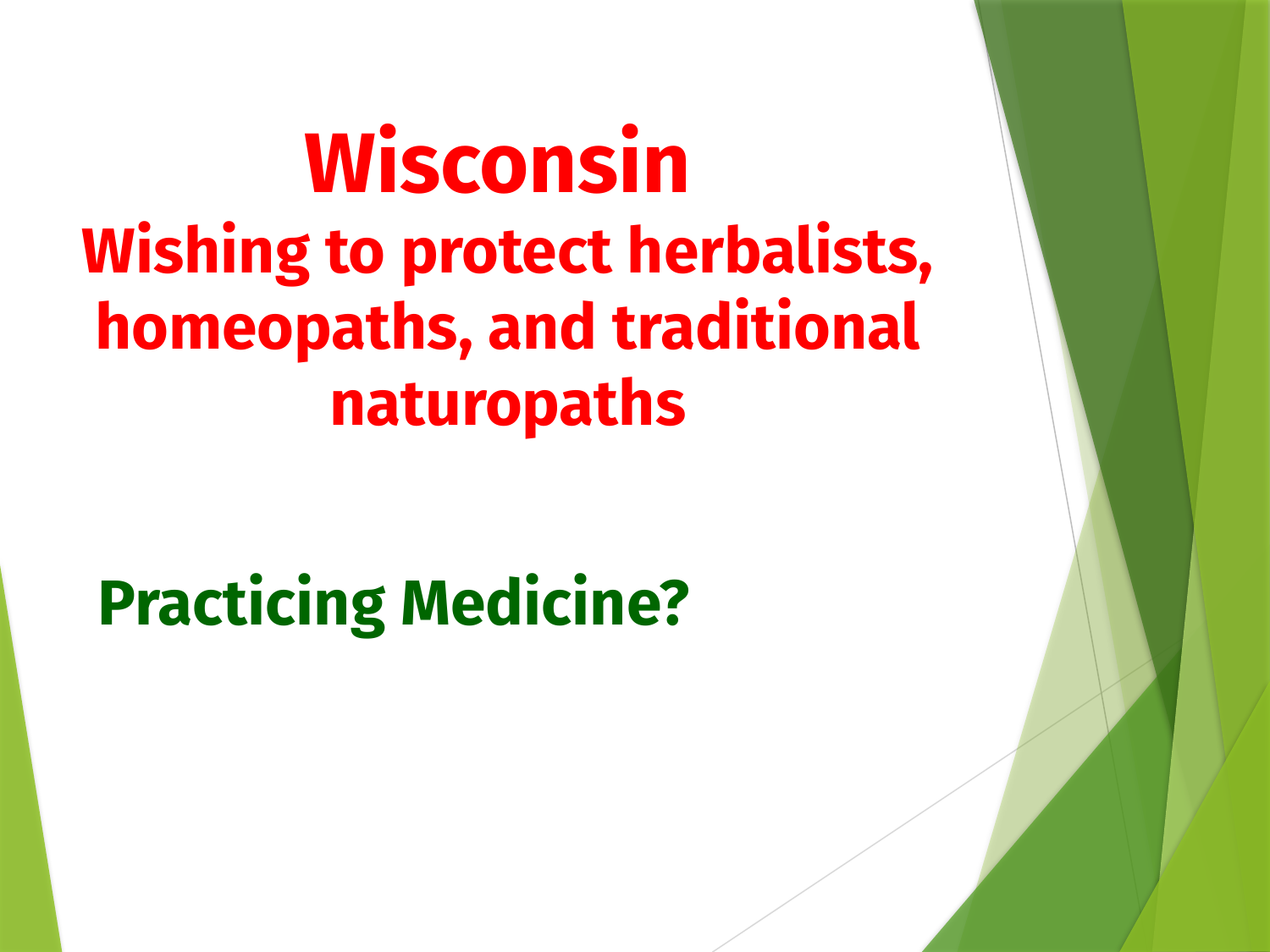

# Wisconsin Wishing to protect herbalists, homeopaths, and traditional naturopaths

Practicing Medicine?